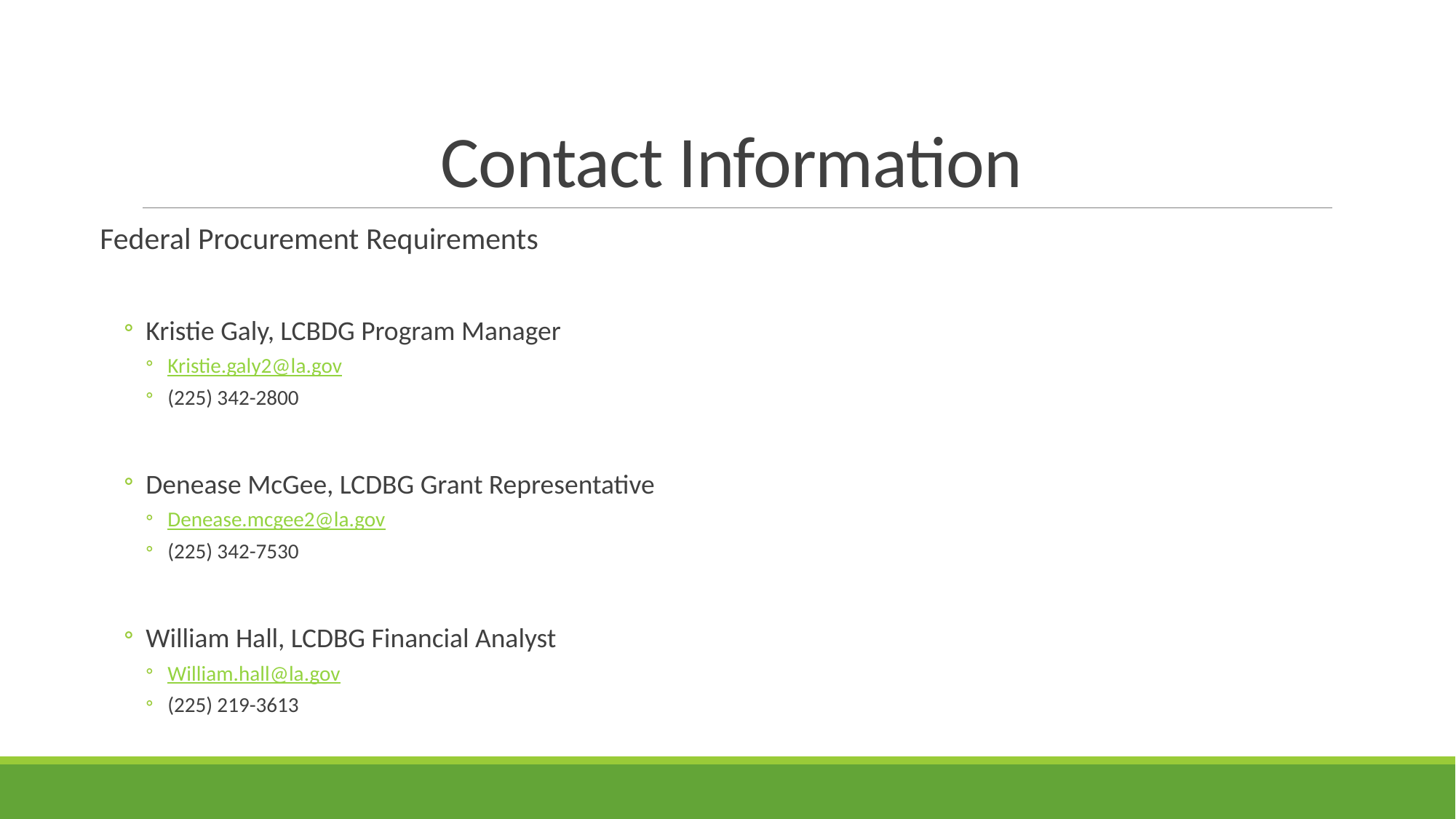

# Contact Information
Federal Procurement Requirements

Kristie Galy, LCBDG Program Manager
Kristie.galy2@la.gov
(225) 342-2800

Denease McGee, LCDBG Grant Representative
Denease.mcgee2@la.gov
(225) 342-7530

William Hall, LCDBG Financial Analyst
William.hall@la.gov
(225) 219-3613